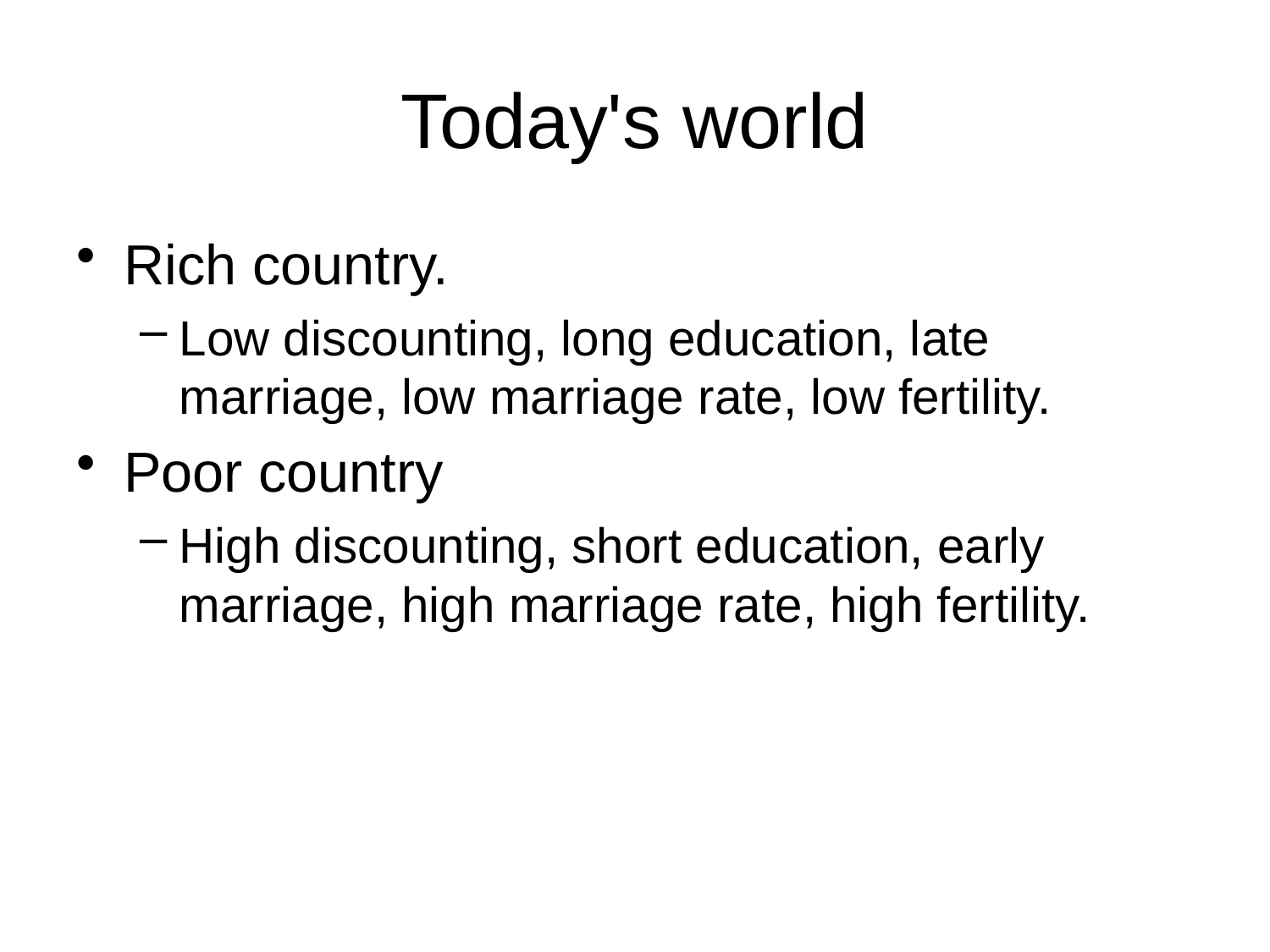

# Today's world
Rich country.
Low discounting, long education, late marriage, low marriage rate, low fertility.
Poor country
High discounting, short education, early marriage, high marriage rate, high fertility.